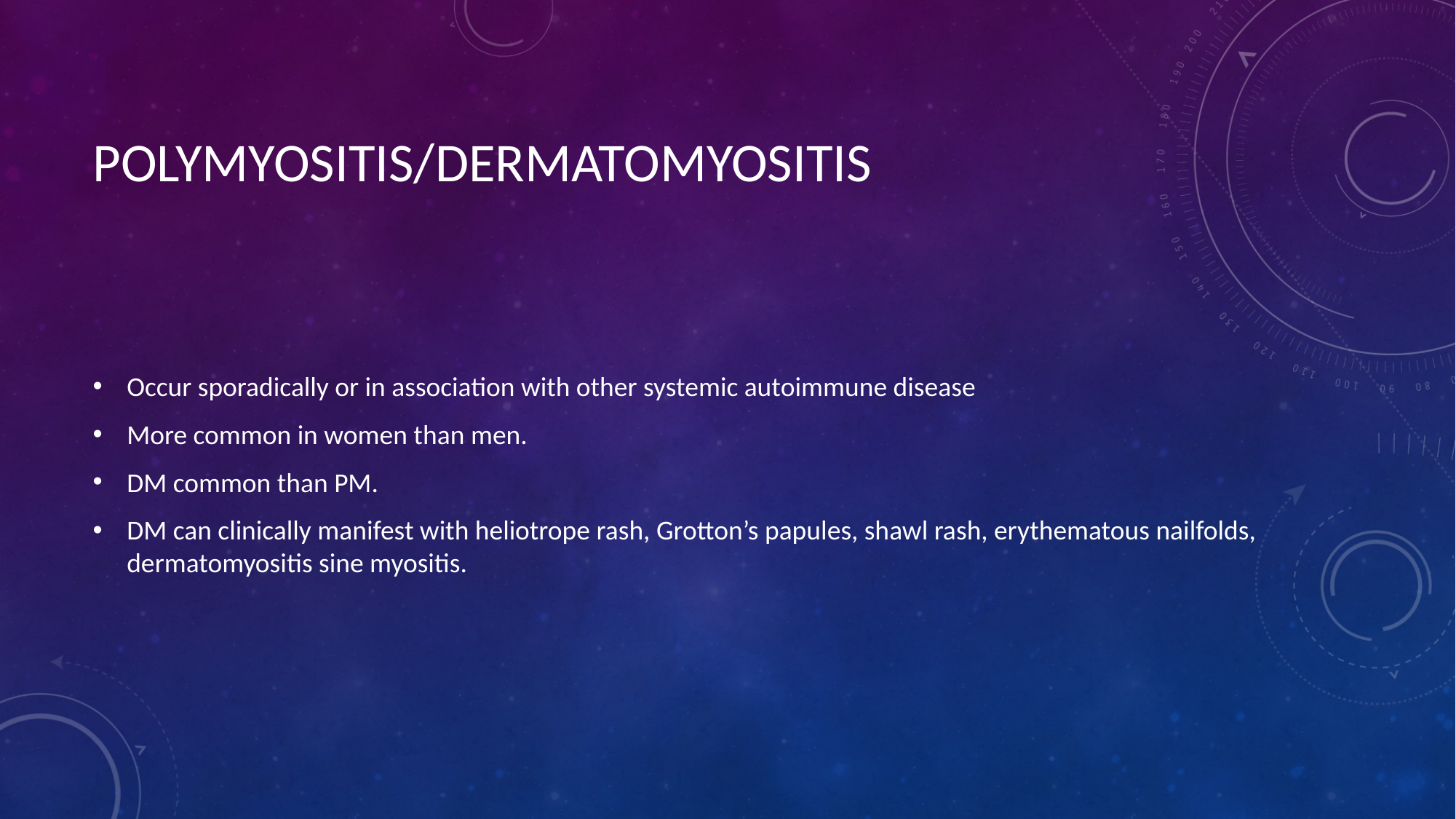

# Polymyositis/Dermatomyositis
Occur sporadically or in association with other systemic autoimmune disease
More common in women than men.
DM common than PM.
DM can clinically manifest with heliotrope rash, Grotton’s papules, shawl rash, erythematous nailfolds, dermatomyositis sine myositis.